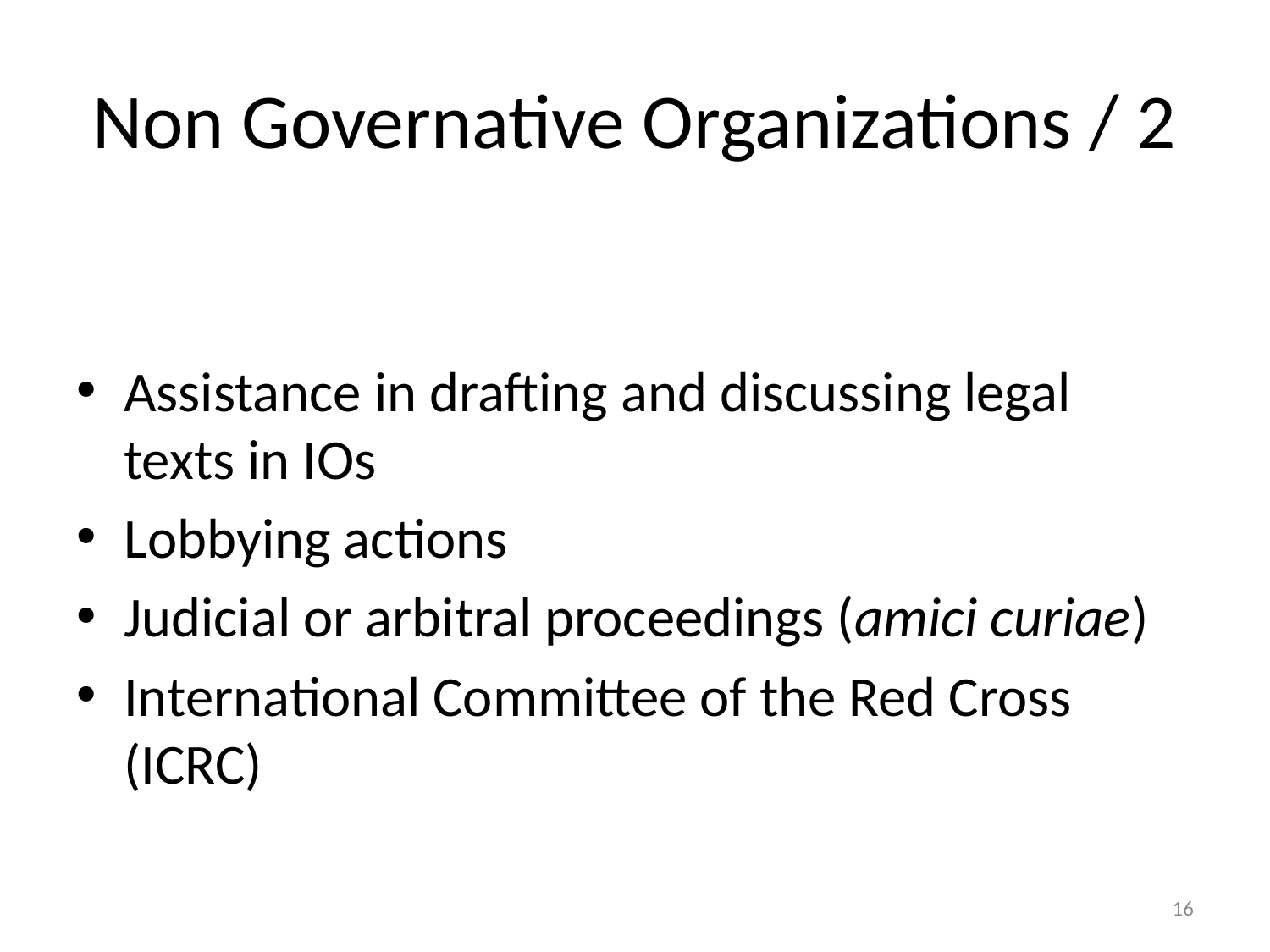

# Non Governative Organizations / 2
Assistance in drafting and discussing legal texts in IOs
Lobbying actions
Judicial or arbitral proceedings (amici curiae)
International Committee of the Red Cross (ICRC)
16